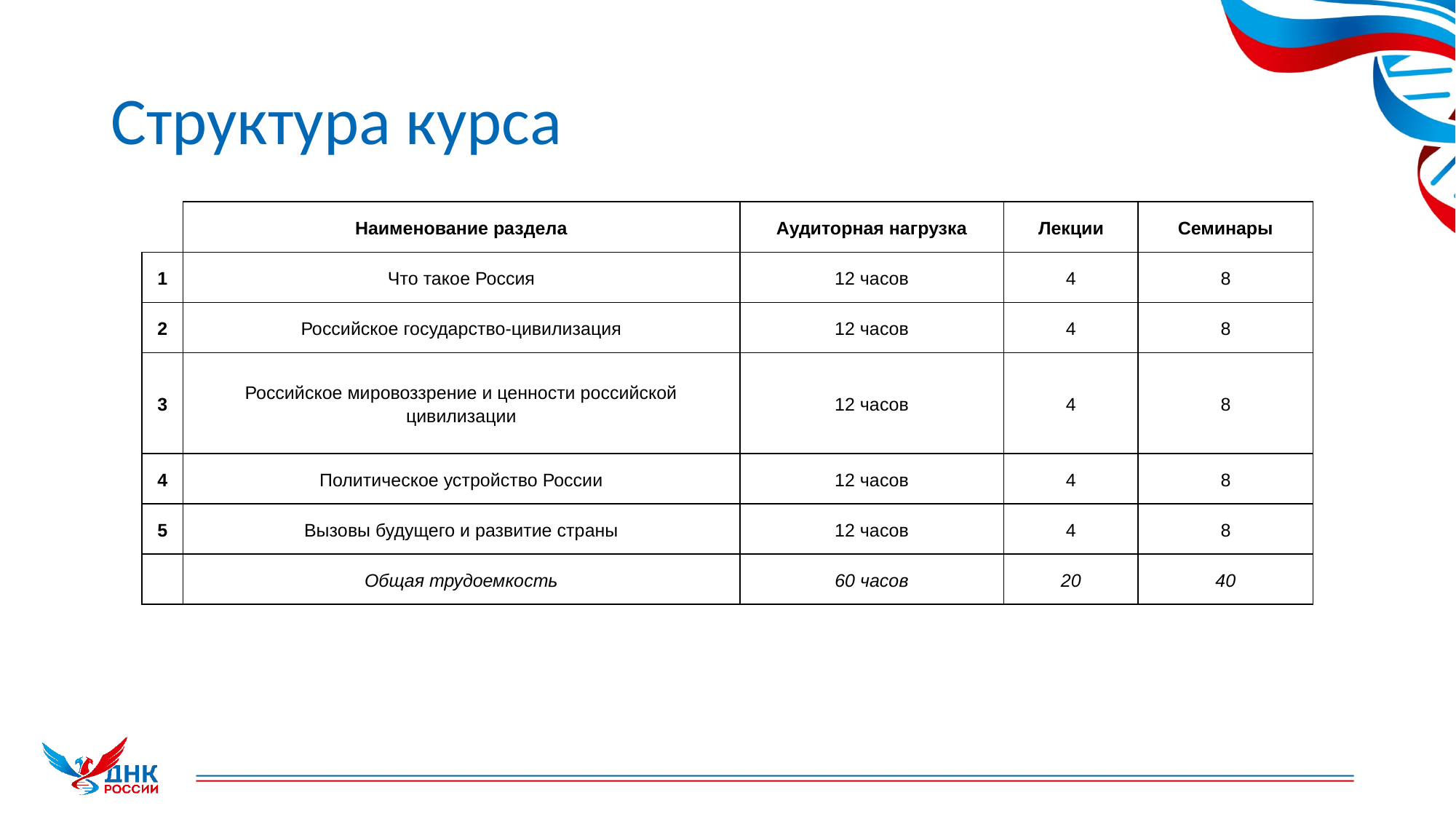

# Структура курса
|  | Наименование раздела | Аудиторная нагрузка | Лекции | Семинары |
| --- | --- | --- | --- | --- |
| 1 | Что такое Россия | 12 часов | 4 | 8 |
| 2 | Российское государство-цивилизация | 12 часов | 4 | 8 |
| 3 | Российское мировоззрение и ценности российской цивилизации | 12 часов | 4 | 8 |
| 4 | Политическое устройство России | 12 часов | 4 | 8 |
| 5 | Вызовы будущего и развитие страны | 12 часов | 4 | 8 |
|  | Общая трудоемкость | 60 часов | 20 | 40 |